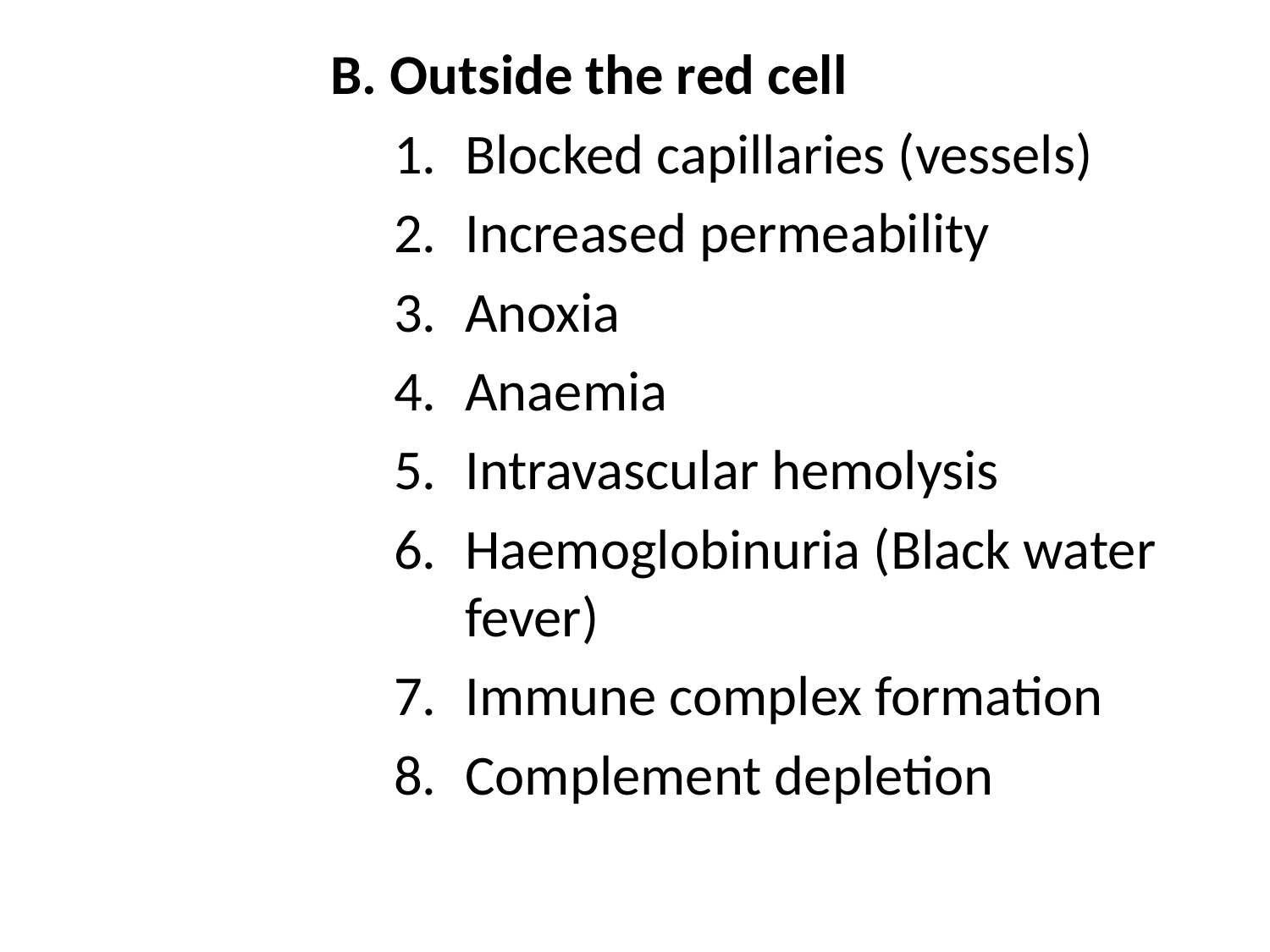

#
B. Outside the red cell
Blocked capillaries (vessels)
Increased permeability
Anoxia
Anaemia
Intravascular hemolysis
Haemoglobinuria (Black water fever)
Immune complex formation
Complement depletion